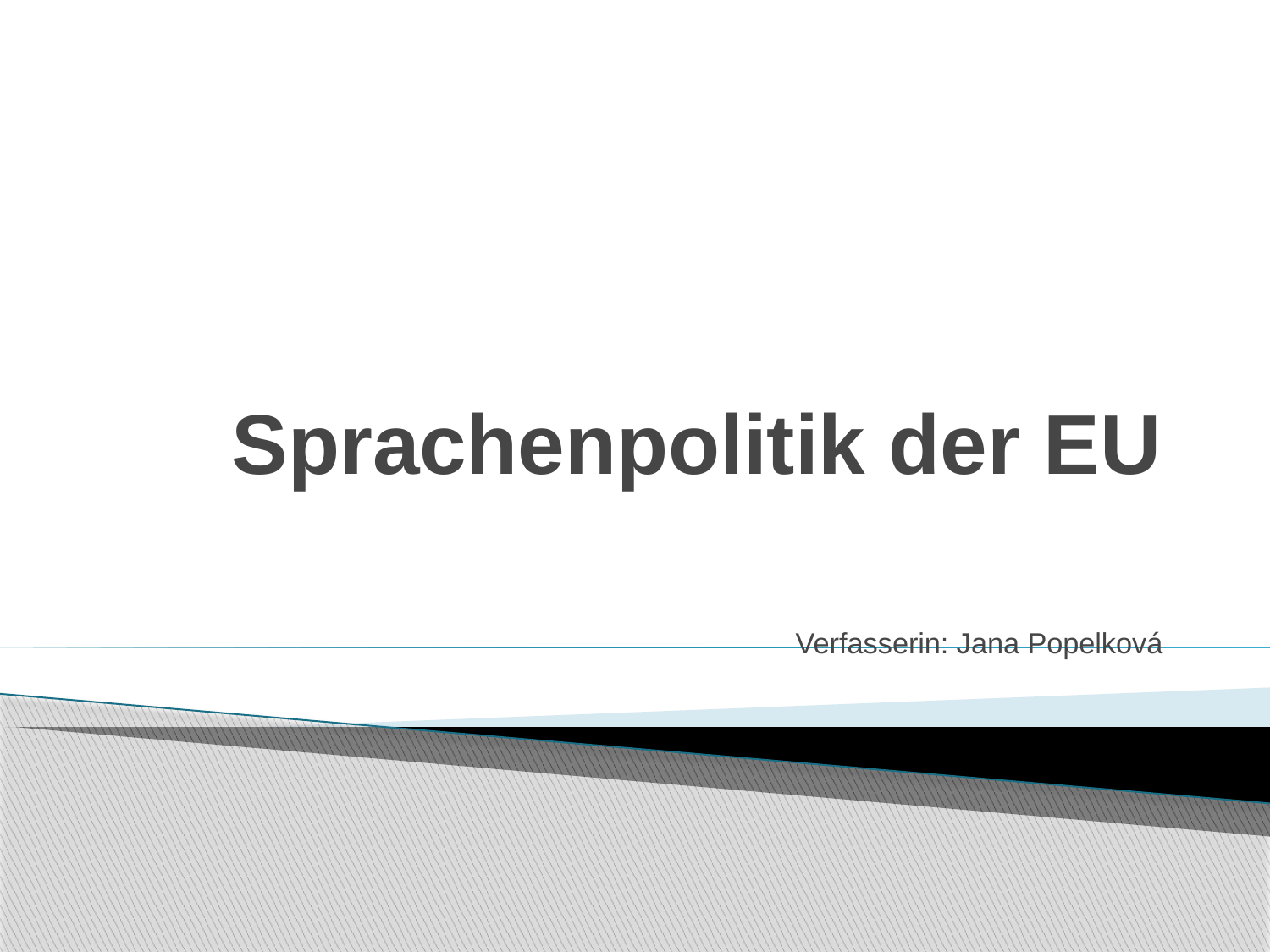

# Sprachenpolitik der EU

Verfasserin: Jana Popelková